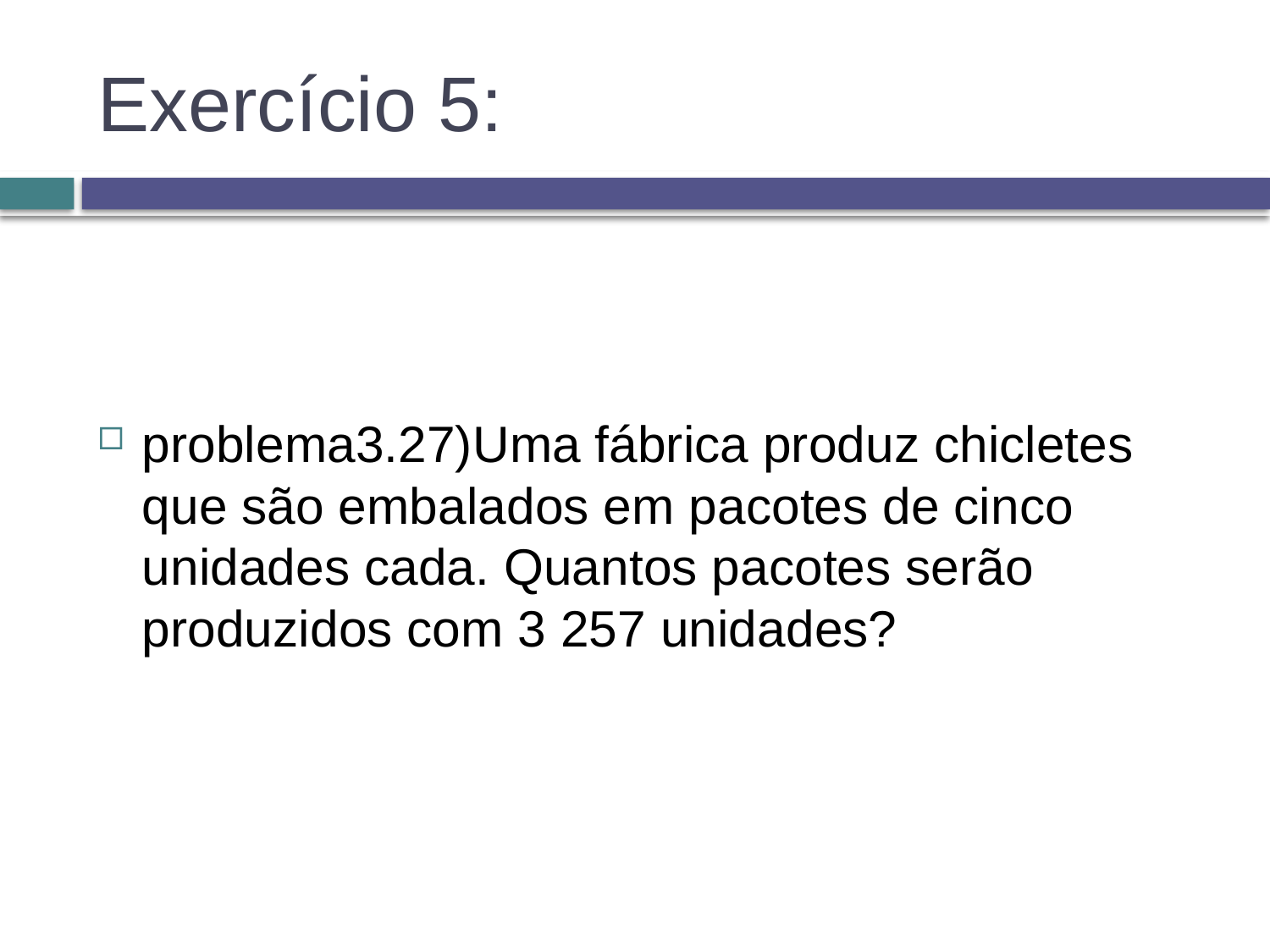

# Exercício 5:
problema3.27)Uma fábrica produz chicletes que são embalados em pacotes de cinco unidades cada. Quantos pacotes serão produzidos com 3 257 unidades?